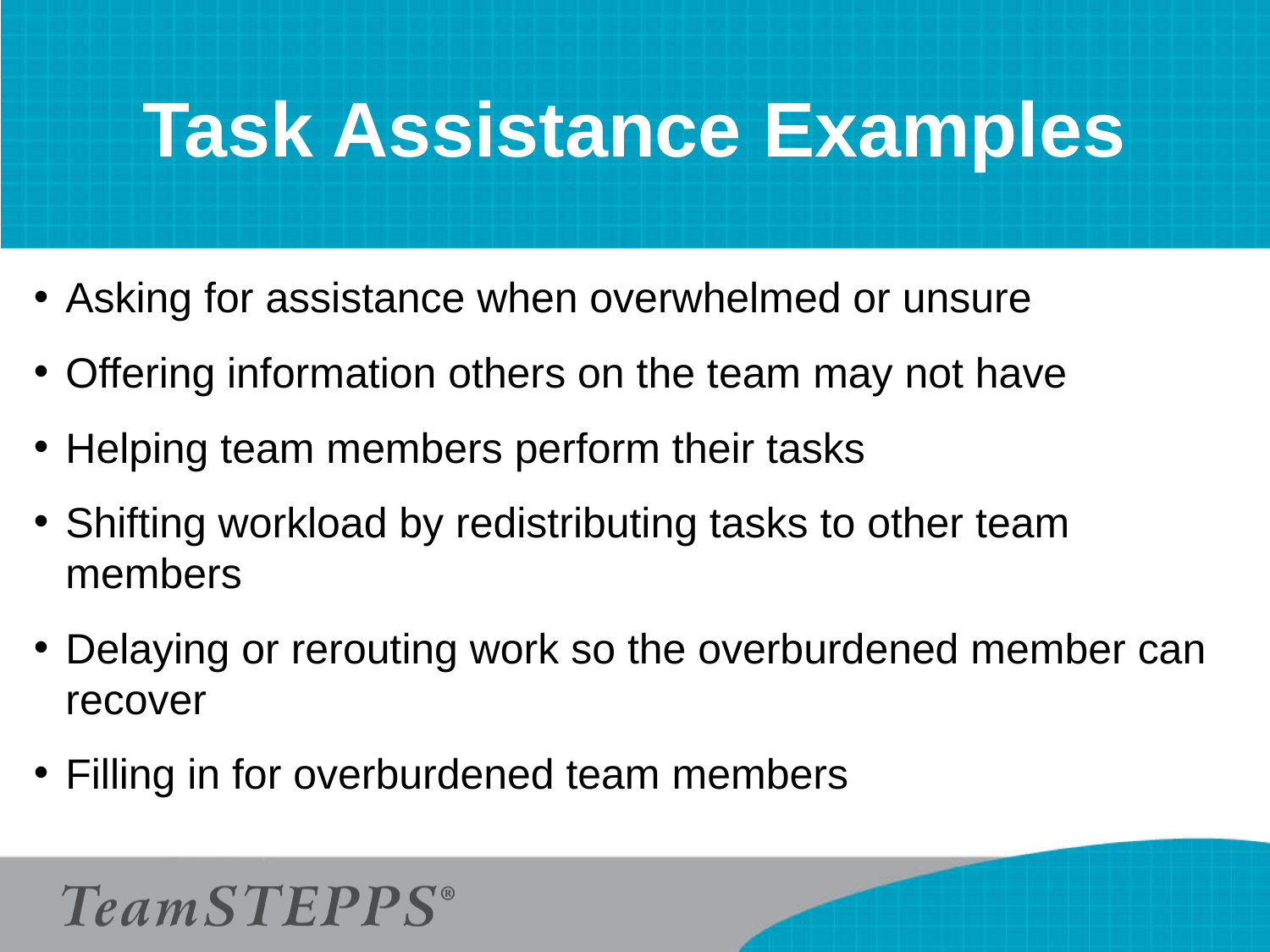

# Task Assistance Examples
Asking for assistance when overwhelmed or unsure
Offering information others on the team may not have
Helping team members perform their tasks
Shifting workload by redistributing tasks to other team members
Delaying or rerouting work so the overburdened member can recover
Filling in for overburdened team members